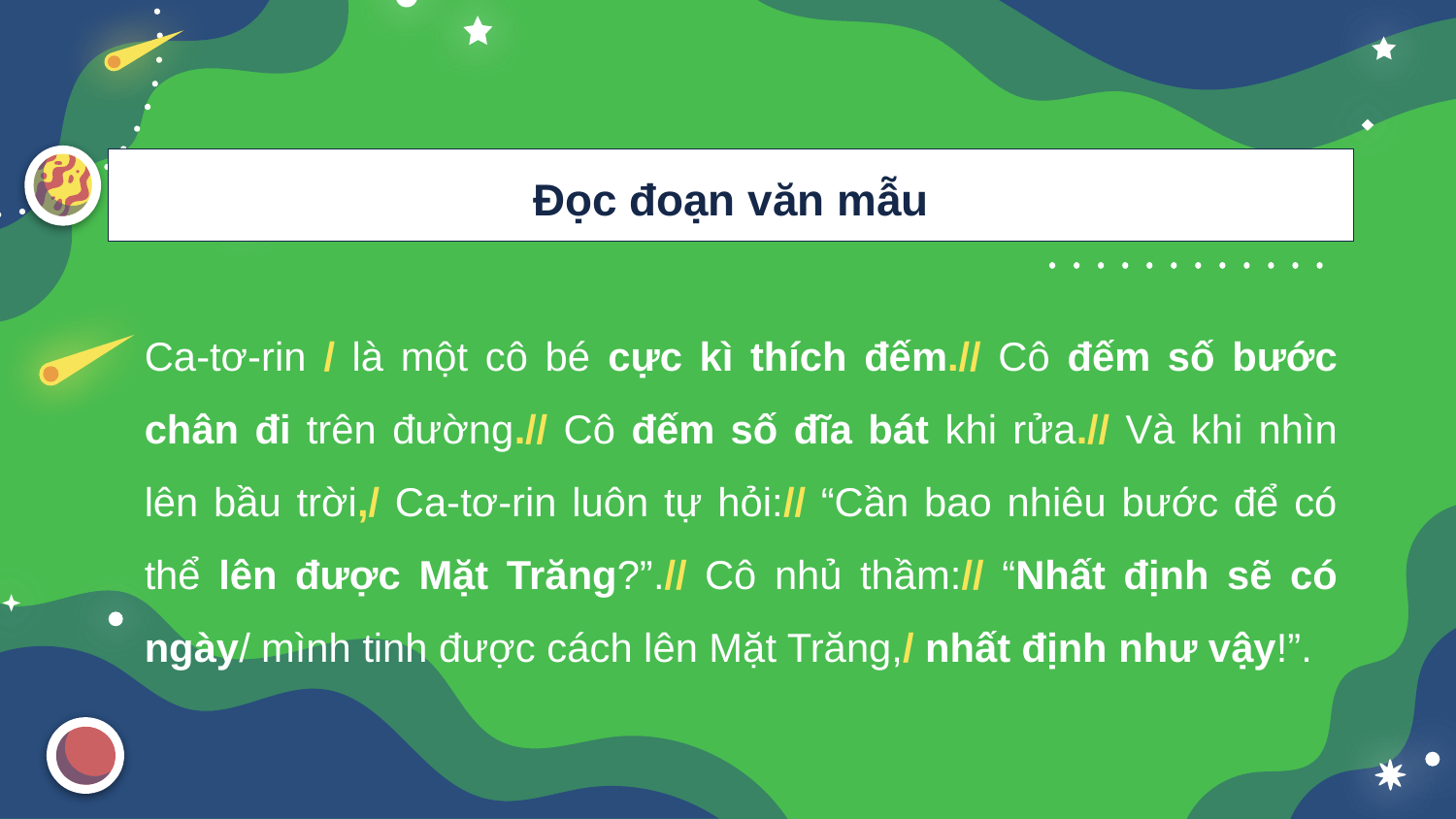

Đọc đoạn văn mẫu

Ca-tơ-rin / là một cô bé cực kì thích đếm.// Cô đếm số bước chân đi trên đường.// Cô đếm số đĩa bát khi rửa.// Và khi nhìn lên bầu trời,/ Ca-tơ-rin luôn tự hỏi:// “Cần bao nhiêu bước để có thể lên được Mặt Trăng?”.// Cô nhủ thầm:// “Nhất định sẽ có ngày/ mình tinh được cách lên Mặt Trăng,/ nhất định như vậy!”.